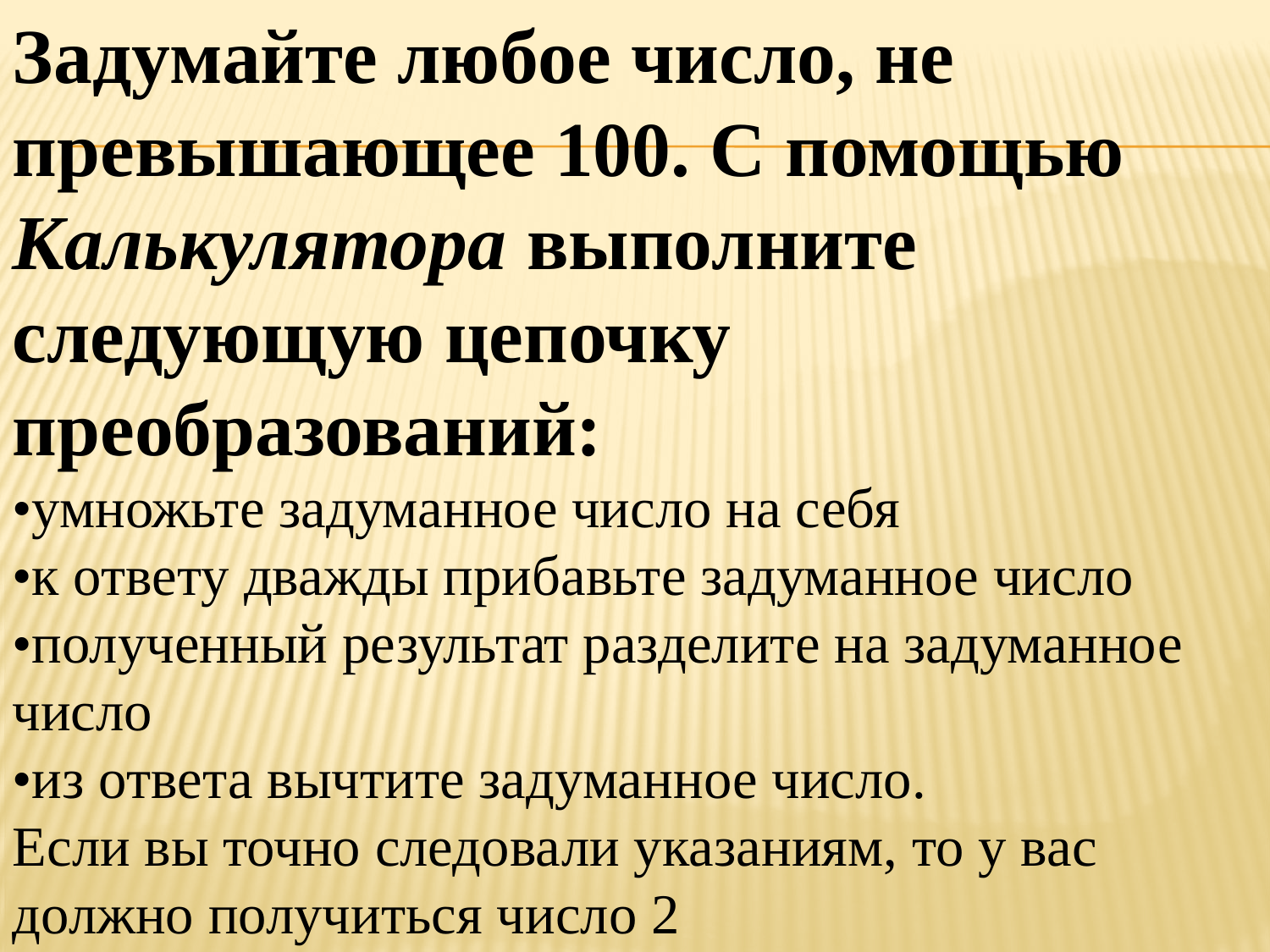

Задумайте любое число, не превышающее 100. С помощью Калькулятора выполните следующую цепочку преобразований:
•умножьте задуманное число на себя
•к ответу дважды прибавьте задуманное число
•полученный результат разделите на задуманное число
•из ответа вычтите задуманное число.
Если вы точно следовали указаниям, то у вас должно получиться число 2